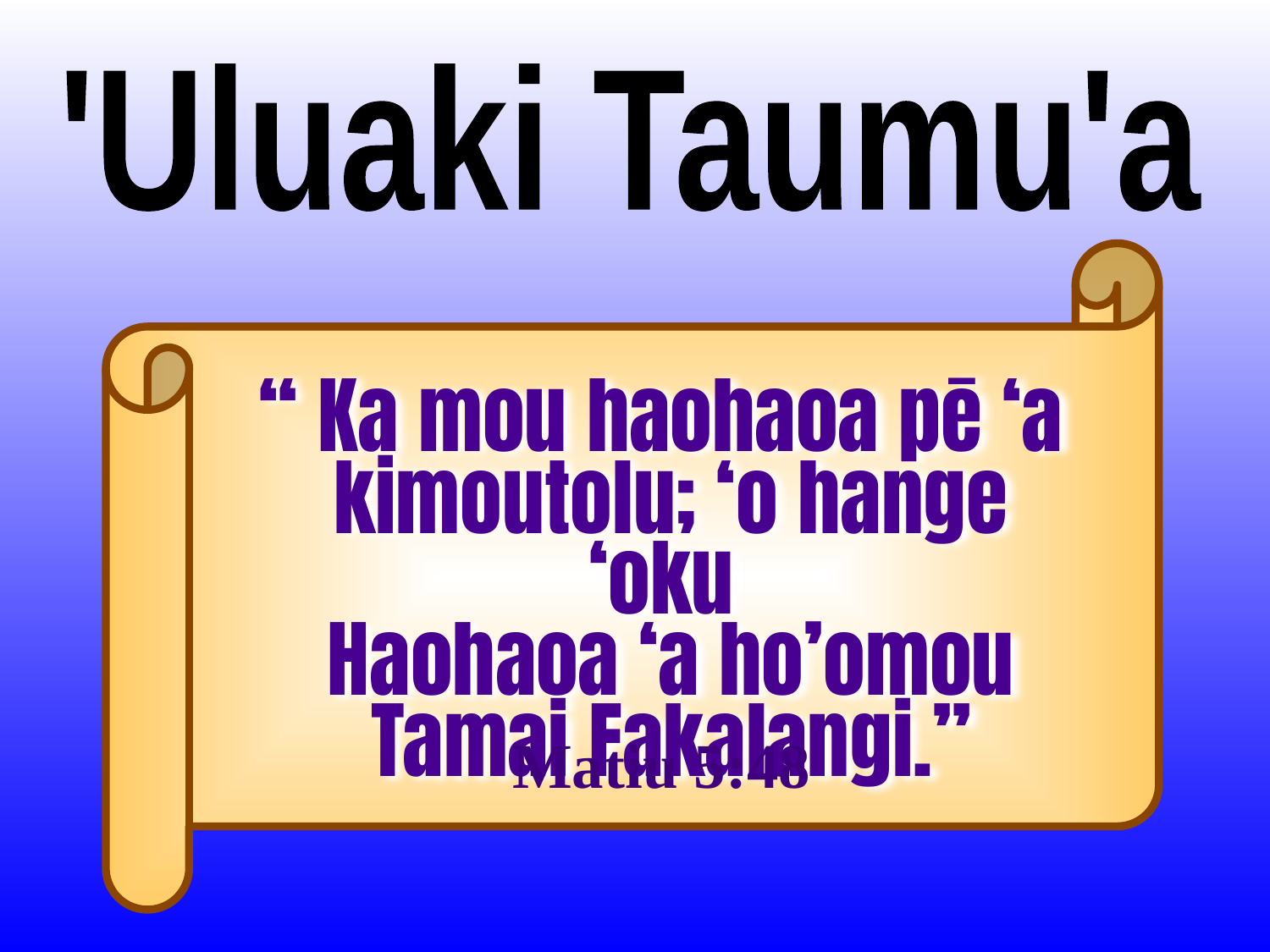

'Uluaki Taumu'a

“ Ka mou haohaoa pē ‘a
 kimoutolu; ‘o hange ‘oku
 Haohaoa ‘a ho’omou
 Tamai Fakalangi.”
Matiu 5:48